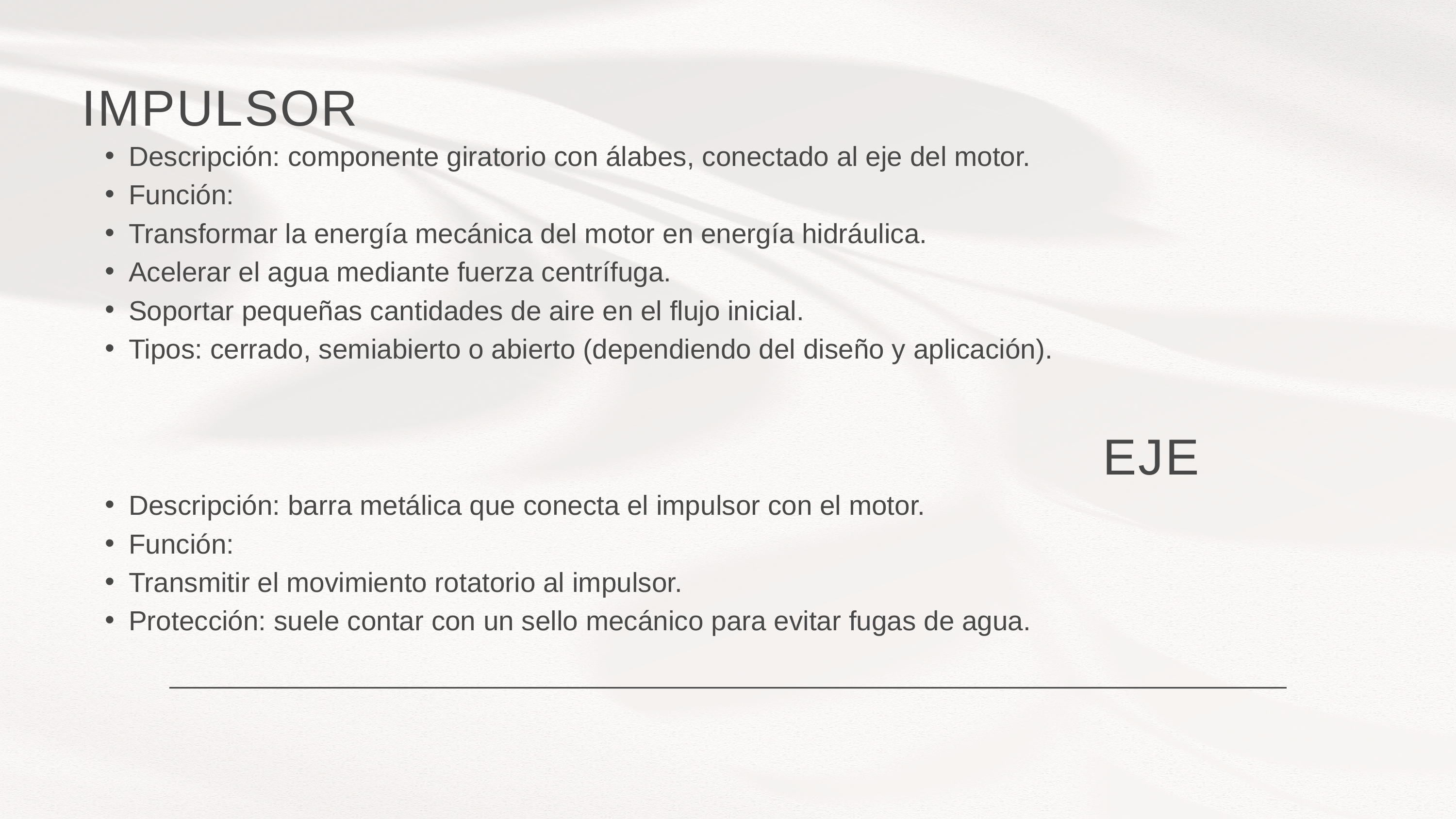

IMPULSOR
Descripción: componente giratorio con álabes, conectado al eje del motor.
Función:
Transformar la energía mecánica del motor en energía hidráulica.
Acelerar el agua mediante fuerza centrífuga.
Soportar pequeñas cantidades de aire en el flujo inicial.
Tipos: cerrado, semiabierto o abierto (dependiendo del diseño y aplicación).

EJE
Descripción: barra metálica que conecta el impulsor con el motor.
Función:
Transmitir el movimiento rotatorio al impulsor.
Protección: suele contar con un sello mecánico para evitar fugas de agua.